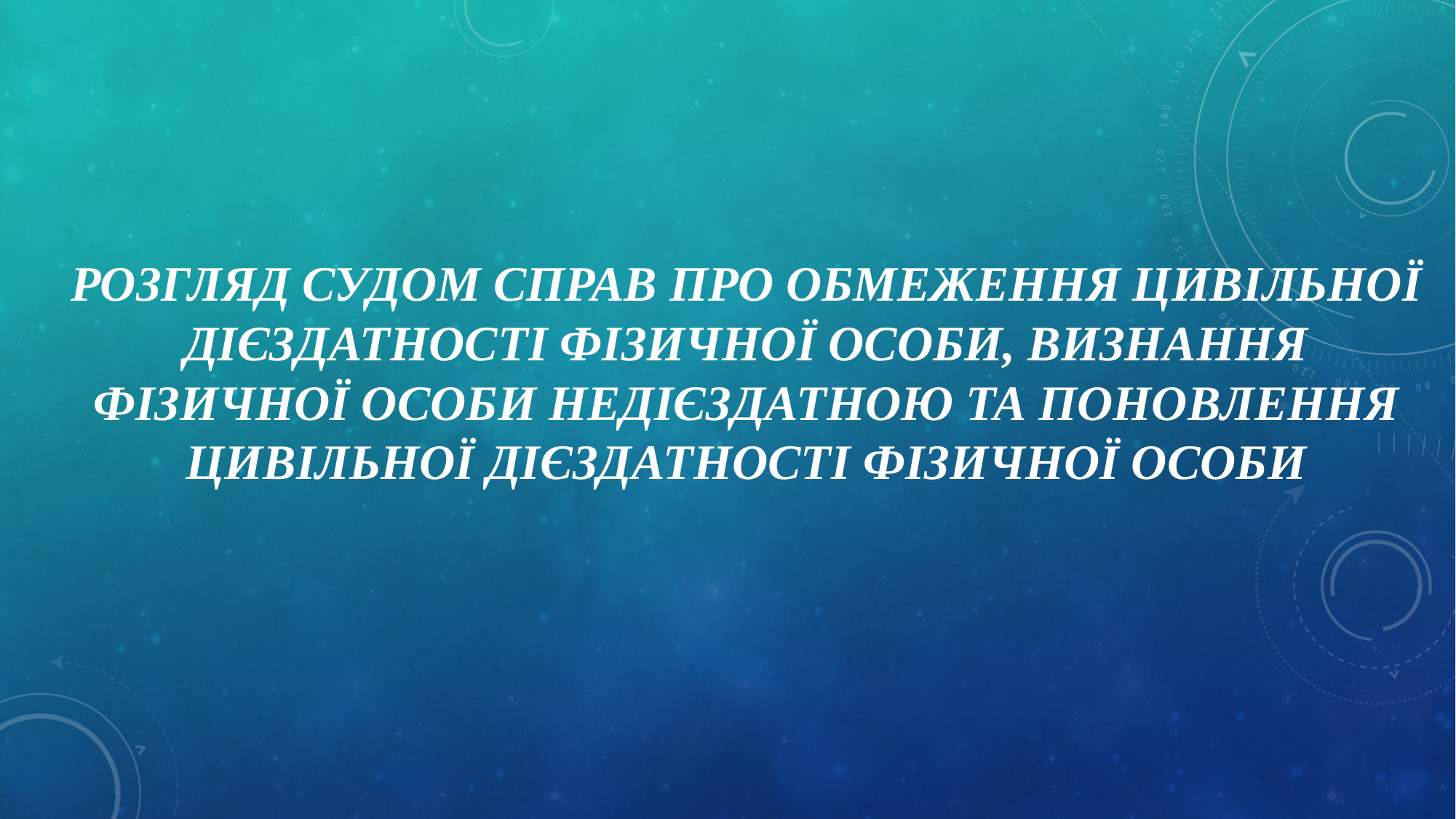

# Розгляд судом справ про обмеження цивільної дієздатності фізичної особи, визнання фізичної особи недієздатною та поновлення цивільної дієздатності фізичної особи